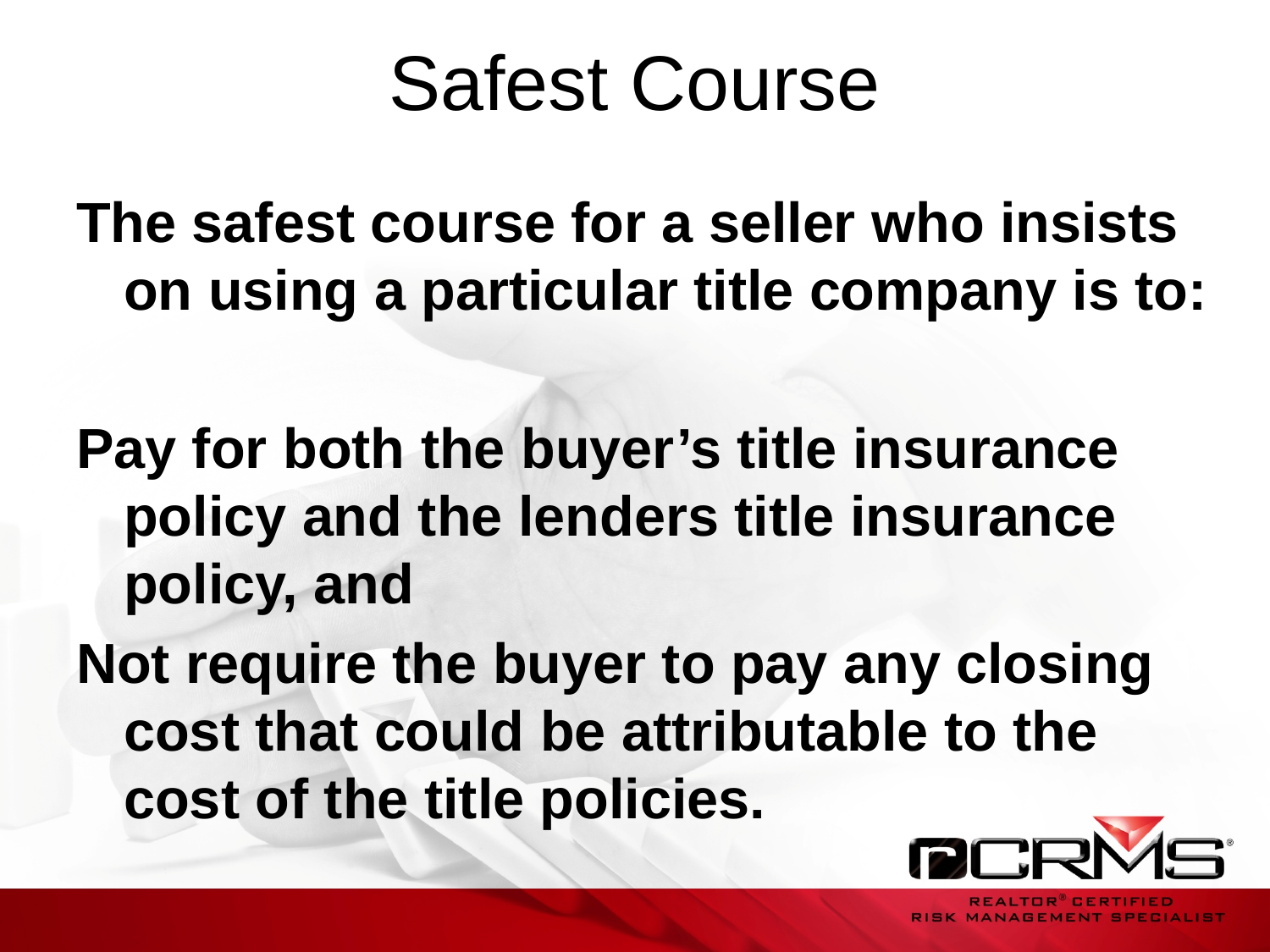

# Safest Course
The safest course for a seller who insists on using a particular title company is to:

Pay for both the buyer’s title insurance policy and the lenders title insurance policy, and
Not require the buyer to pay any closing cost that could be attributable to the cost of the title policies.